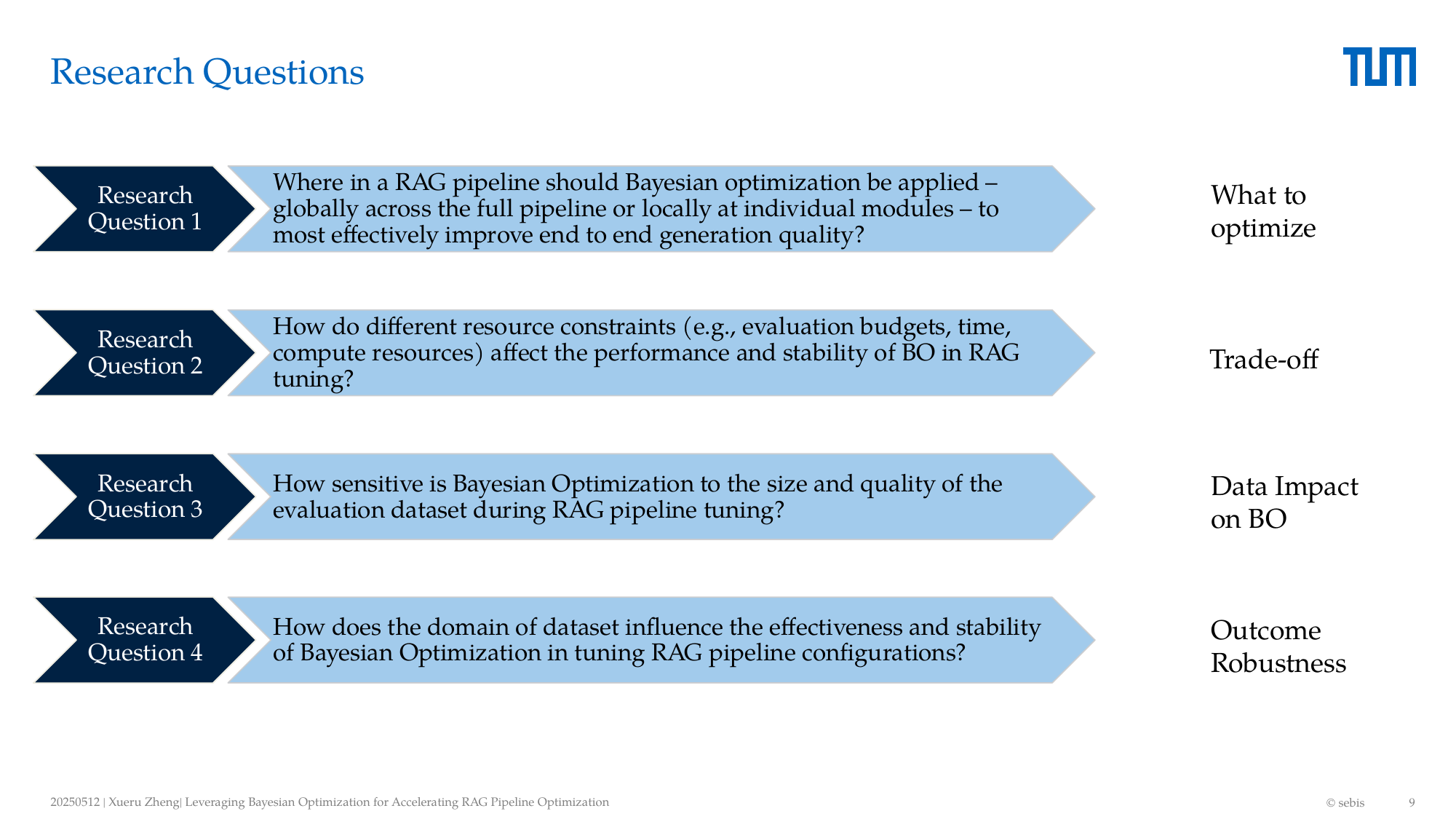

# Research Questions
Research Question 1
Where in a RAG pipeline should Bayesian optimization be applied – globally across the full pipeline or locally at individual modules – to most effectively improve end to end generation quality?
What to optimize
Research Question 2
How do different resource constraints (e.g., evaluation budgets, time, compute resources) affect the performance and stability of BO in RAG tuning?
Trade-off
Research Question 3
How sensitive is Bayesian Optimization to the size and quality of the evaluation dataset during RAG pipeline tuning?
Data Impact on BO
Research Question 4
How does the domain of dataset influence the effectiveness and stability of Bayesian Optimization in tuning RAG pipeline configurations?
Outcome Robustness

20250512 | Xueru Zheng| Leveraging Bayesian Optimization for Accelerating RAG Pipeline Optimization
© sebis
9